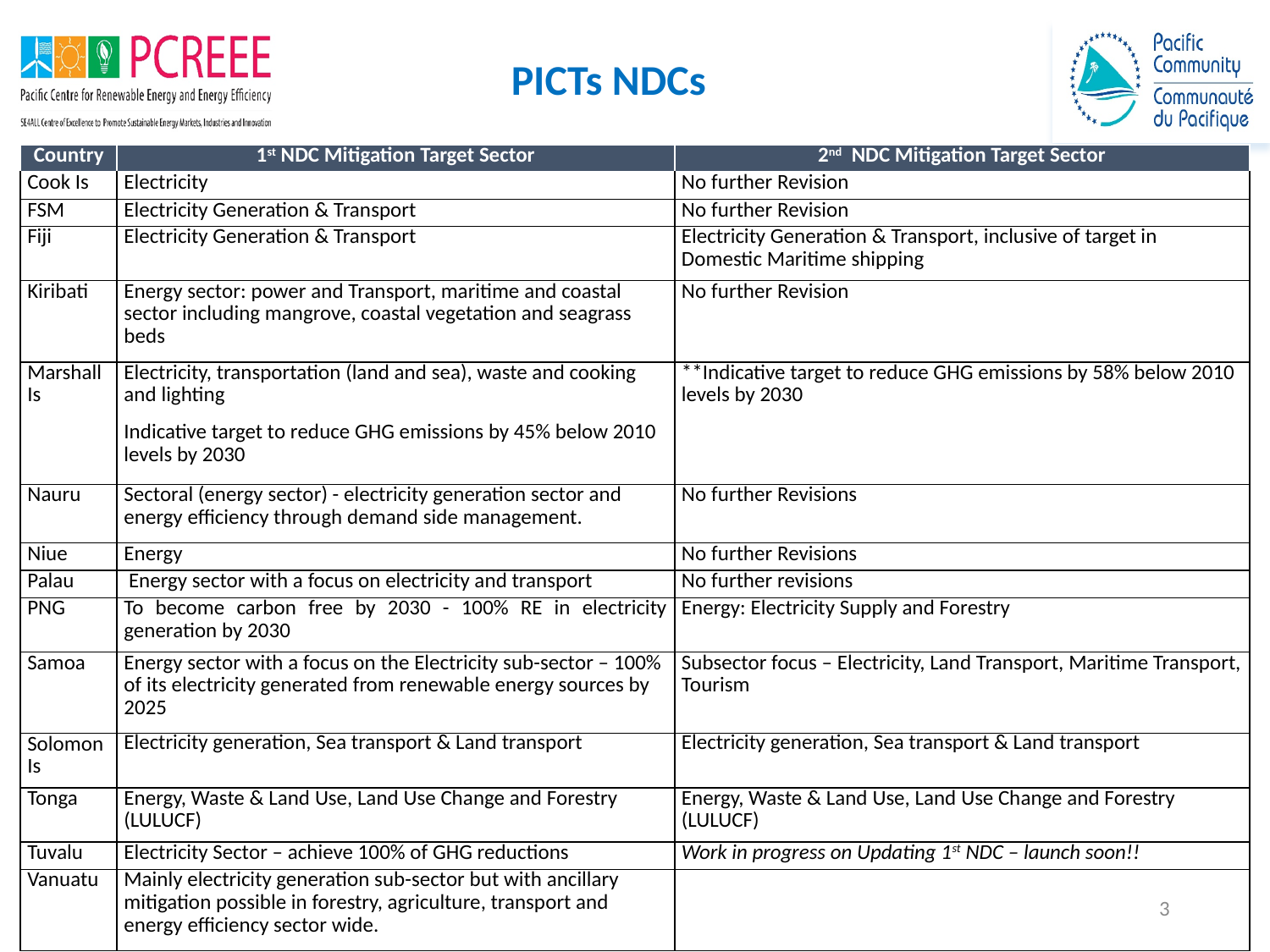

PICTs NDCs
| Country | 1st NDC Mitigation Target Sector | 2nd NDC Mitigation Target Sector |
| --- | --- | --- |
| Cook Is | Electricity | No further Revision |
| FSM | Electricity Generation & Transport | No further Revision |
| Fiji | Electricity Generation & Transport | Electricity Generation & Transport, inclusive of target in Domestic Maritime shipping |
| Kiribati | Energy sector: power and Transport, maritime and coastal sector including mangrove, coastal vegetation and seagrass beds | No further Revision |
| Marshall Is | Electricity, transportation (land and sea), waste and cooking and lighting Indicative target to reduce GHG emissions by 45% below 2010 levels by 2030 | \*\*Indicative target to reduce GHG emissions by 58% below 2010 levels by 2030 |
| Nauru | Sectoral (energy sector) - electricity generation sector and energy efficiency through demand side management. | No further Revisions |
| Niue | Energy | No further Revisions |
| Palau | Energy sector with a focus on electricity and transport | No further revisions |
| PNG | To become carbon free by 2030 - 100% RE in electricity generation by 2030 | Energy: Electricity Supply and Forestry |
| Samoa | Energy sector with a focus on the Electricity sub-sector – 100% of its electricity generated from renewable energy sources by 2025 | Subsector focus – Electricity, Land Transport, Maritime Transport, Tourism |
| Solomon Is | Electricity generation, Sea transport & Land transport | Electricity generation, Sea transport & Land transport |
| Tonga | Energy, Waste & Land Use, Land Use Change and Forestry (LULUCF) | Energy, Waste & Land Use, Land Use Change and Forestry (LULUCF) |
| Tuvalu | Electricity Sector – achieve 100% of GHG reductions | Work in progress on Updating 1st NDC – launch soon!! |
| Vanuatu | Mainly electricity generation sub-sector but with ancillary mitigation possible in forestry, agriculture, transport and energy efficiency sector wide. |  |
3